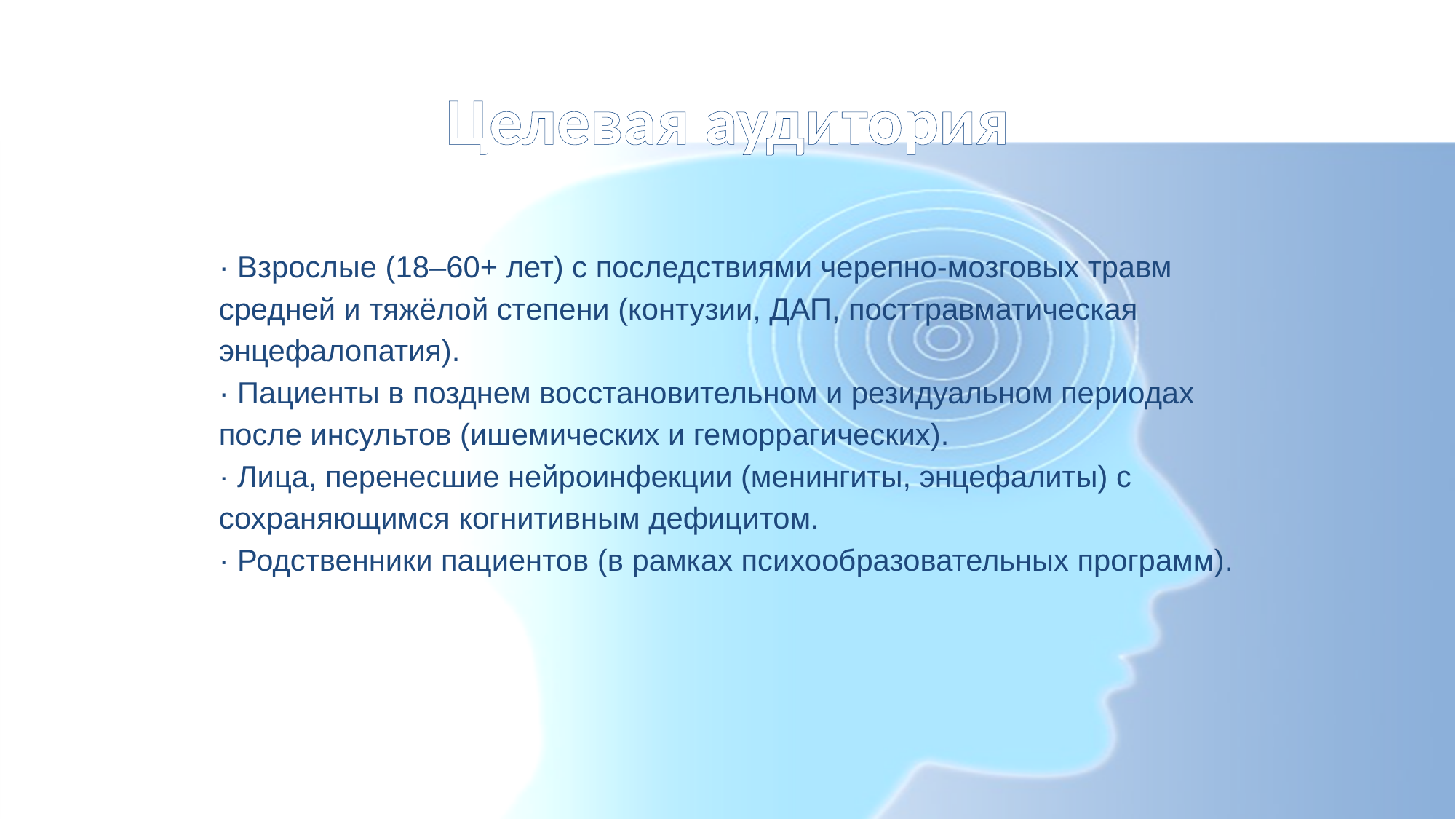

# Целевая аудитория
· Взрослые (18–60+ лет) с последствиями черепно-мозговых травм средней и тяжёлой степени (контузии, ДАП, посттравматическая энцефалопатия).
· Пациенты в позднем восстановительном и резидуальном периодах после инсультов (ишемических и геморрагических).
· Лица, перенесшие нейроинфекции (менингиты, энцефалиты) с сохраняющимся когнитивным дефицитом.
· Родственники пациентов (в рамках психообразовательных программ).